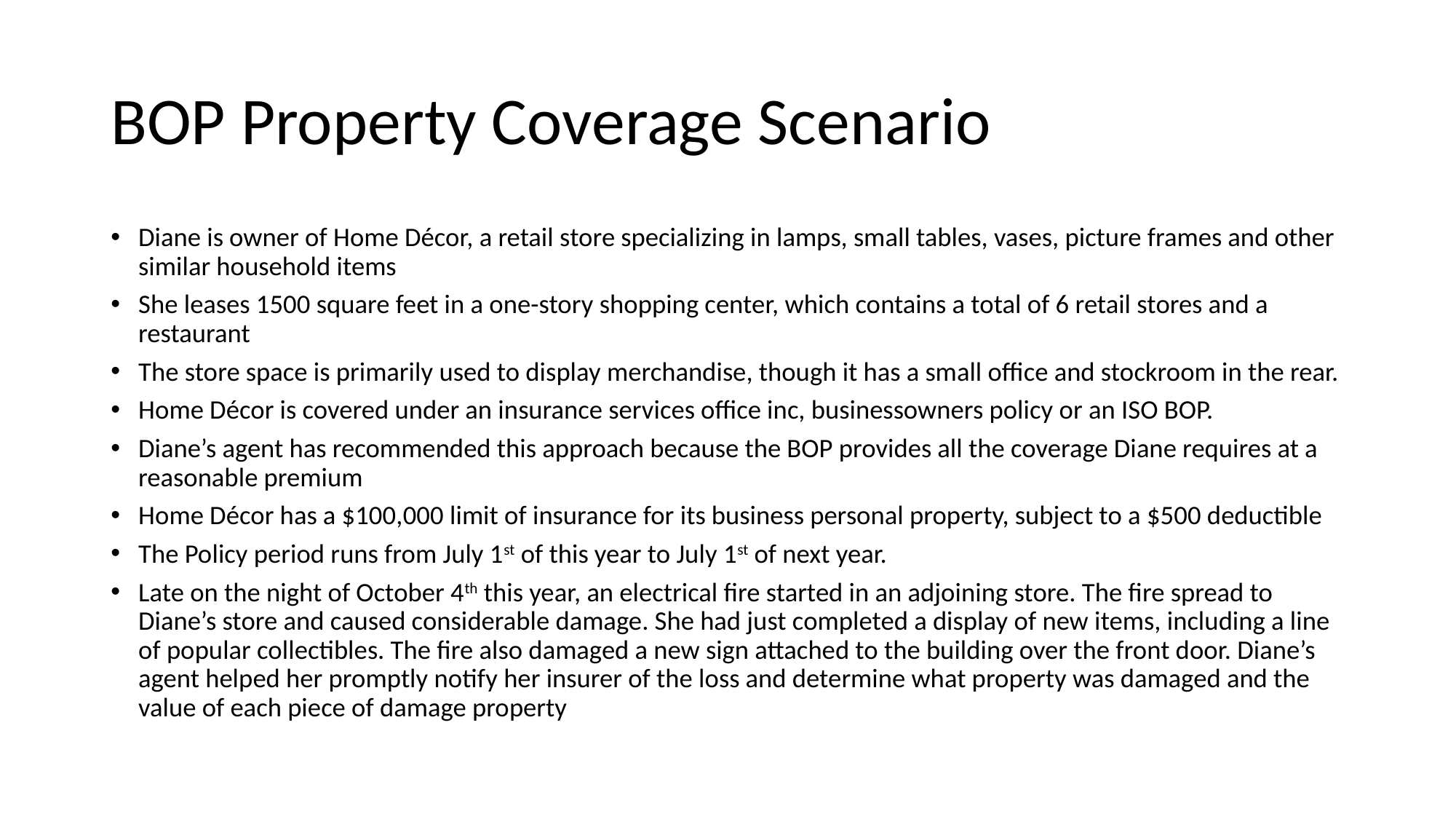

# BOP Property Coverage Scenario
Diane is owner of Home Décor, a retail store specializing in lamps, small tables, vases, picture frames and other similar household items
She leases 1500 square feet in a one-story shopping center, which contains a total of 6 retail stores and a restaurant
The store space is primarily used to display merchandise, though it has a small office and stockroom in the rear.
Home Décor is covered under an insurance services office inc, businessowners policy or an ISO BOP.
Diane’s agent has recommended this approach because the BOP provides all the coverage Diane requires at a reasonable premium
Home Décor has a $100,000 limit of insurance for its business personal property, subject to a $500 deductible
The Policy period runs from July 1st of this year to July 1st of next year.
Late on the night of October 4th this year, an electrical fire started in an adjoining store. The fire spread to Diane’s store and caused considerable damage. She had just completed a display of new items, including a line of popular collectibles. The fire also damaged a new sign attached to the building over the front door. Diane’s agent helped her promptly notify her insurer of the loss and determine what property was damaged and the value of each piece of damage property